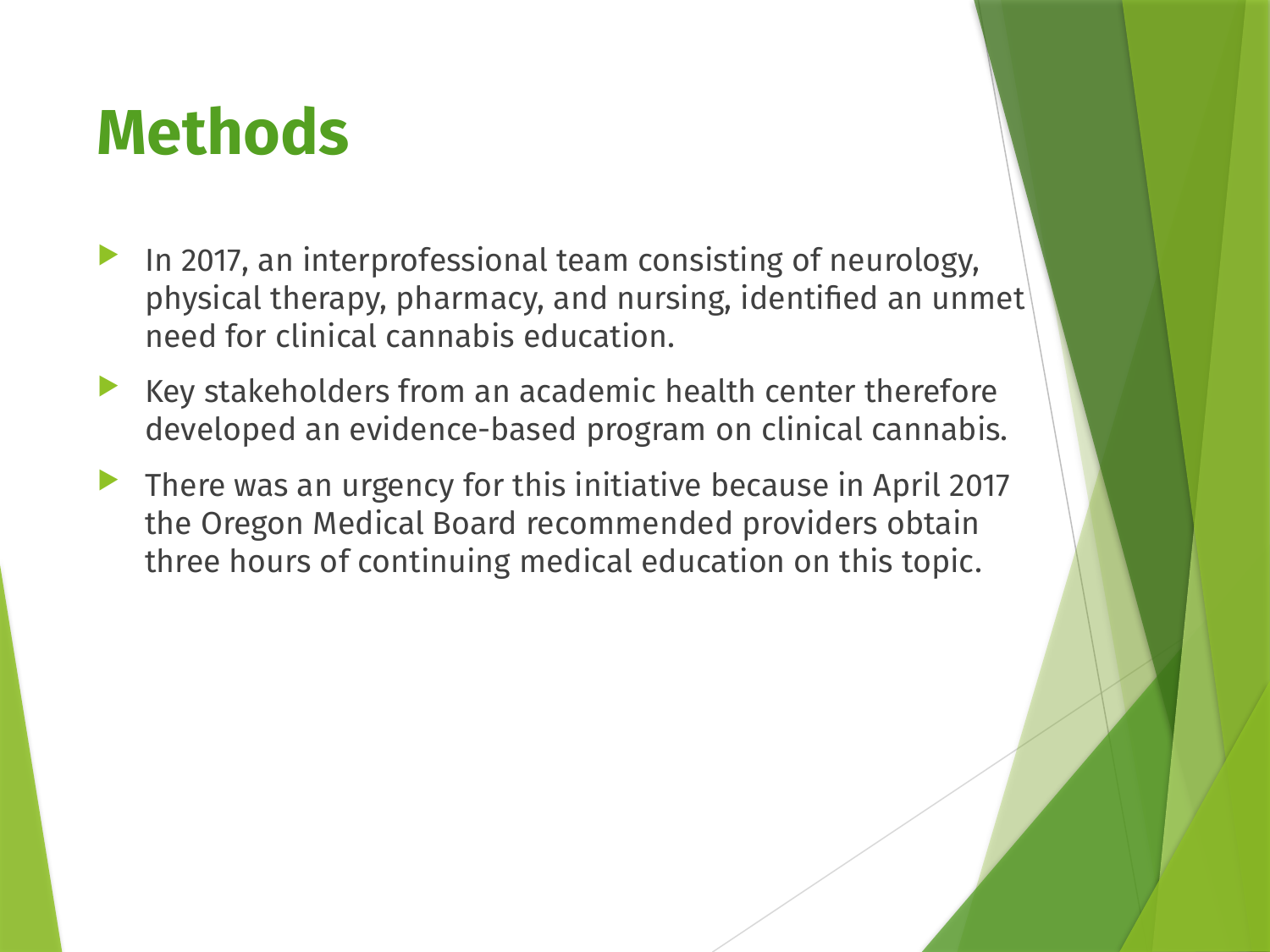

# Methods
In 2017, an interprofessional team consisting of neurology, physical therapy, pharmacy, and nursing, identified an unmet need for clinical cannabis education.
Key stakeholders from an academic health center therefore developed an evidence-based program on clinical cannabis.
There was an urgency for this initiative because in April 2017 the Oregon Medical Board recommended providers obtain three hours of continuing medical education on this topic.